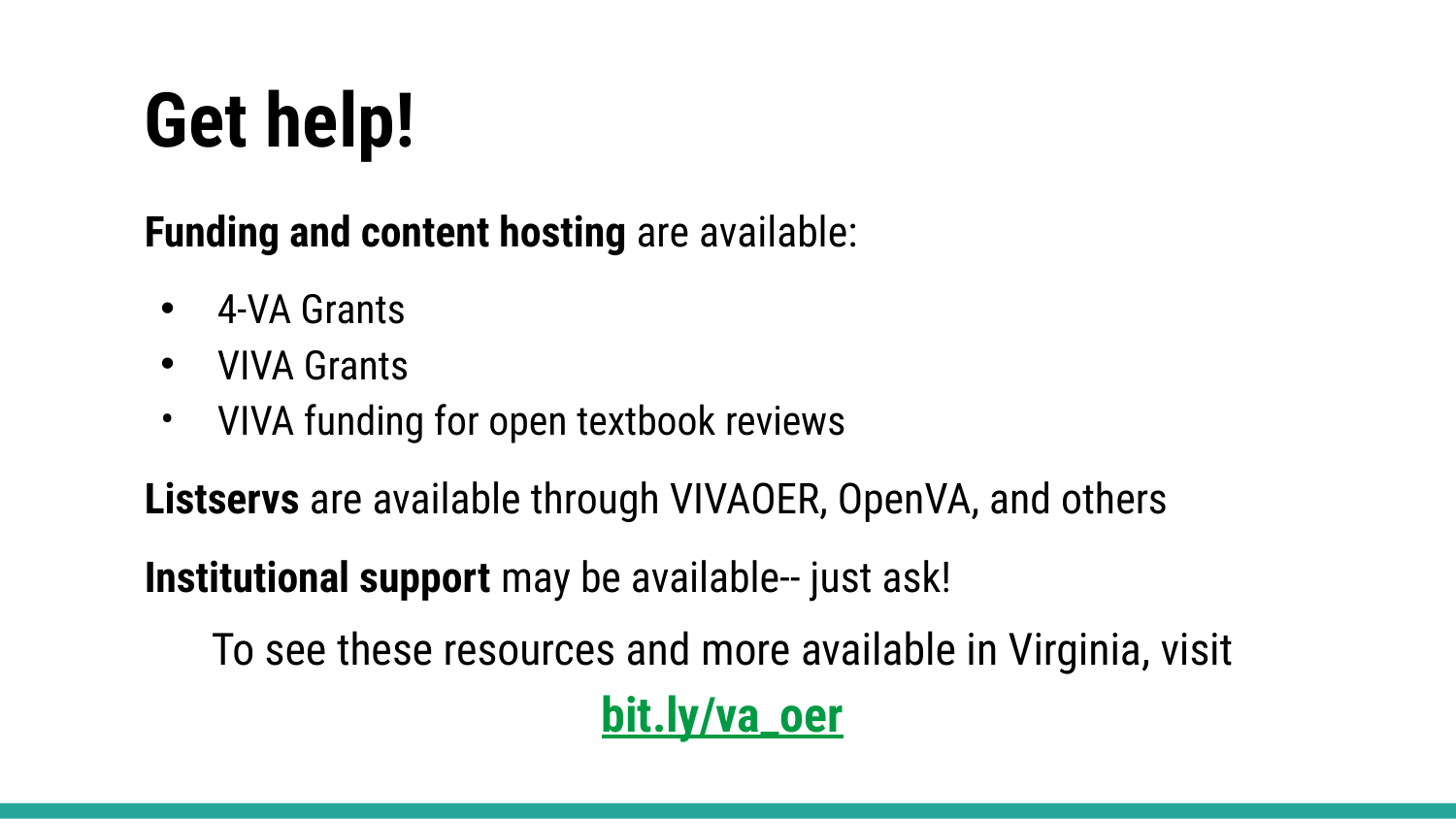

# Get help!
Funding and content hosting are available:
4-VA Grants
VIVA Grants
VIVA funding for open textbook reviews
Listservs are available through VIVAOER, OpenVA, and others
Institutional support may be available-- just ask!
To see these resources and more available in Virginia, visit
bit.ly/va_oer